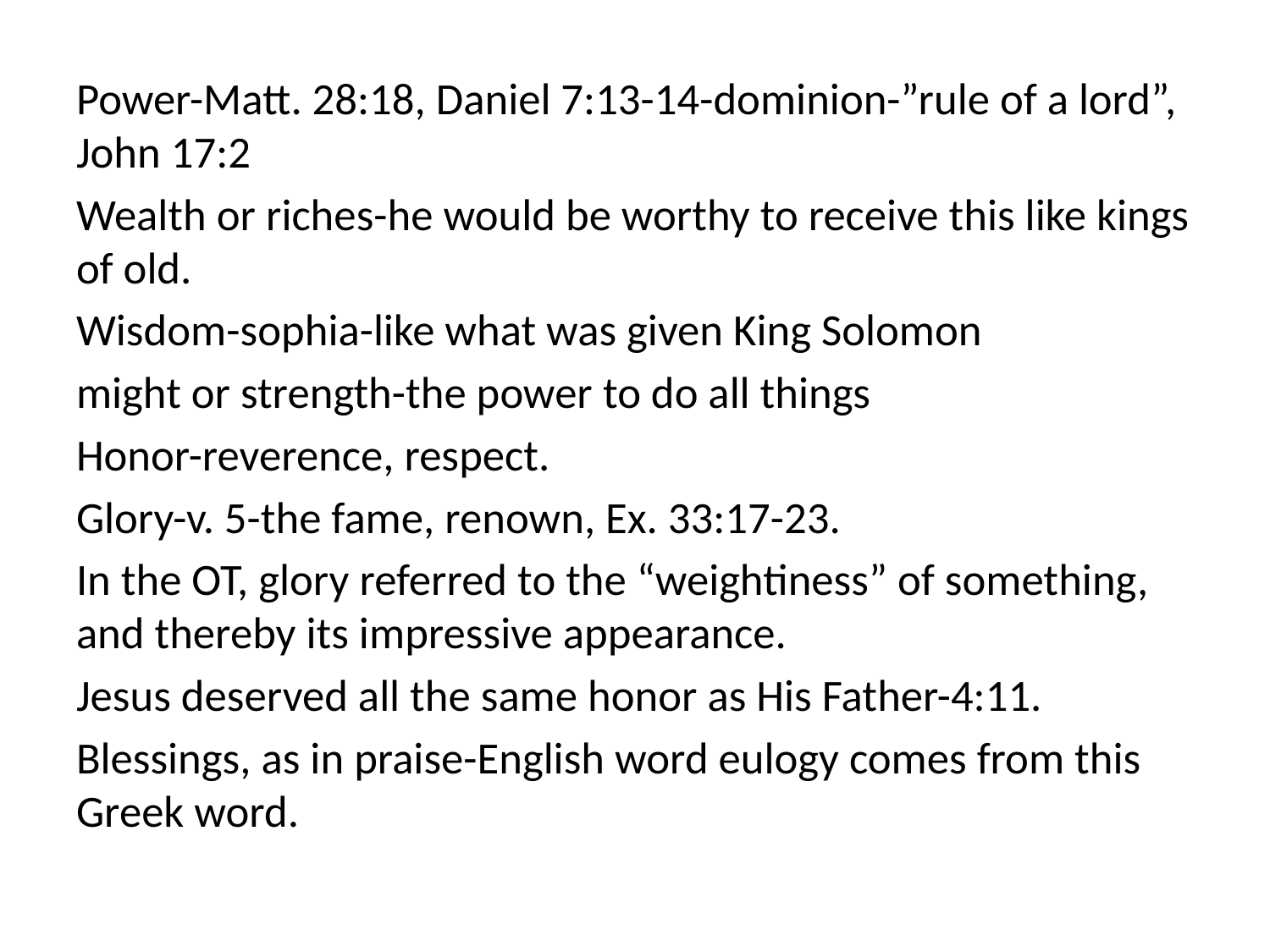

Power-Matt. 28:18, Daniel 7:13-14-dominion-”rule of a lord”, John 17:2
Wealth or riches-he would be worthy to receive this like kings of old.
Wisdom-sophia-like what was given King Solomon
might or strength-the power to do all things
Honor-reverence, respect.
Glory-v. 5-the fame, renown, Ex. 33:17-23.
In the OT, glory referred to the “weightiness” of something, and thereby its impressive appearance.
Jesus deserved all the same honor as His Father-4:11.
Blessings, as in praise-English word eulogy comes from this Greek word.